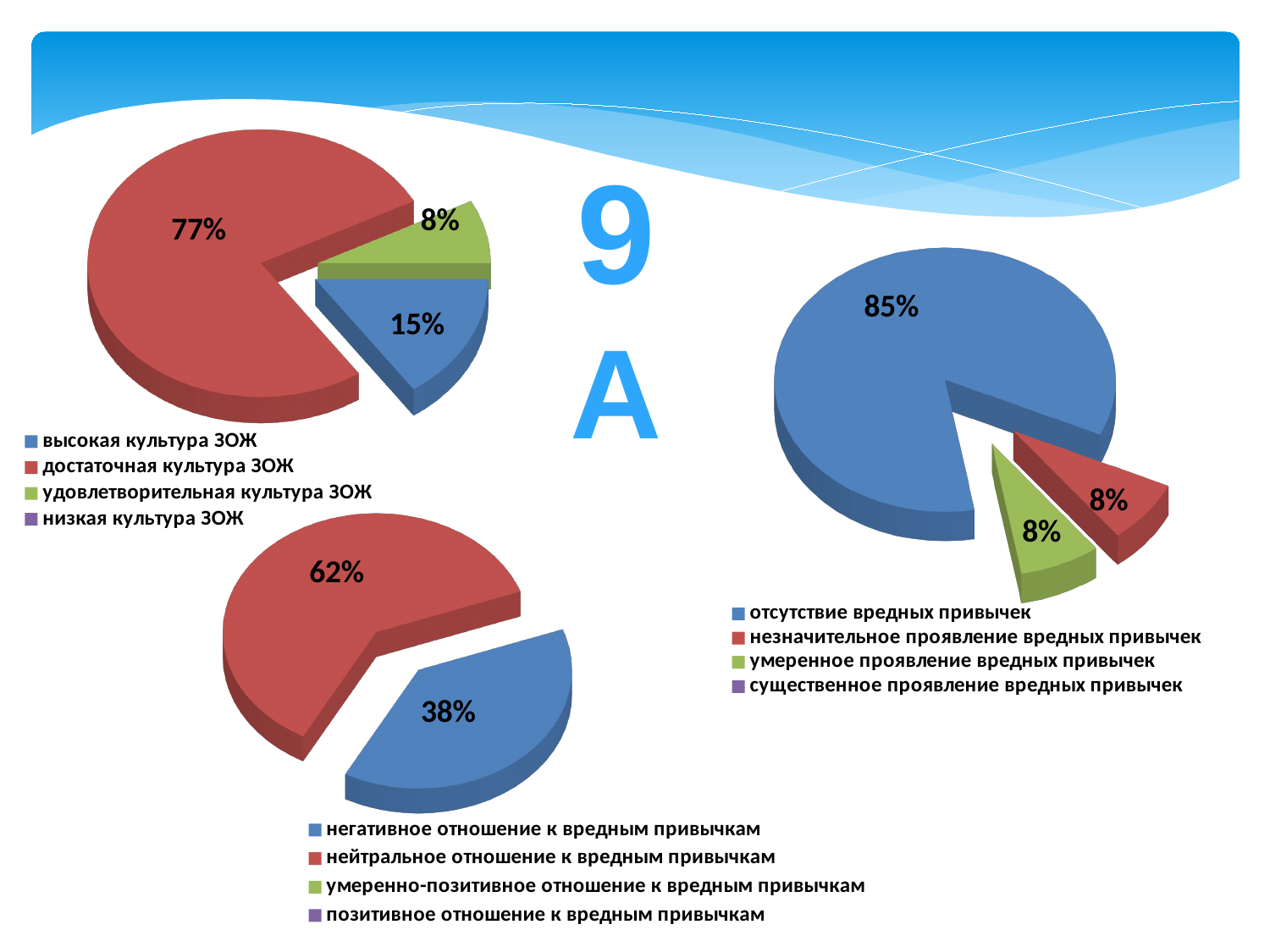

[unsupported chart]

9А

[unsupported chart]

[unsupported chart]